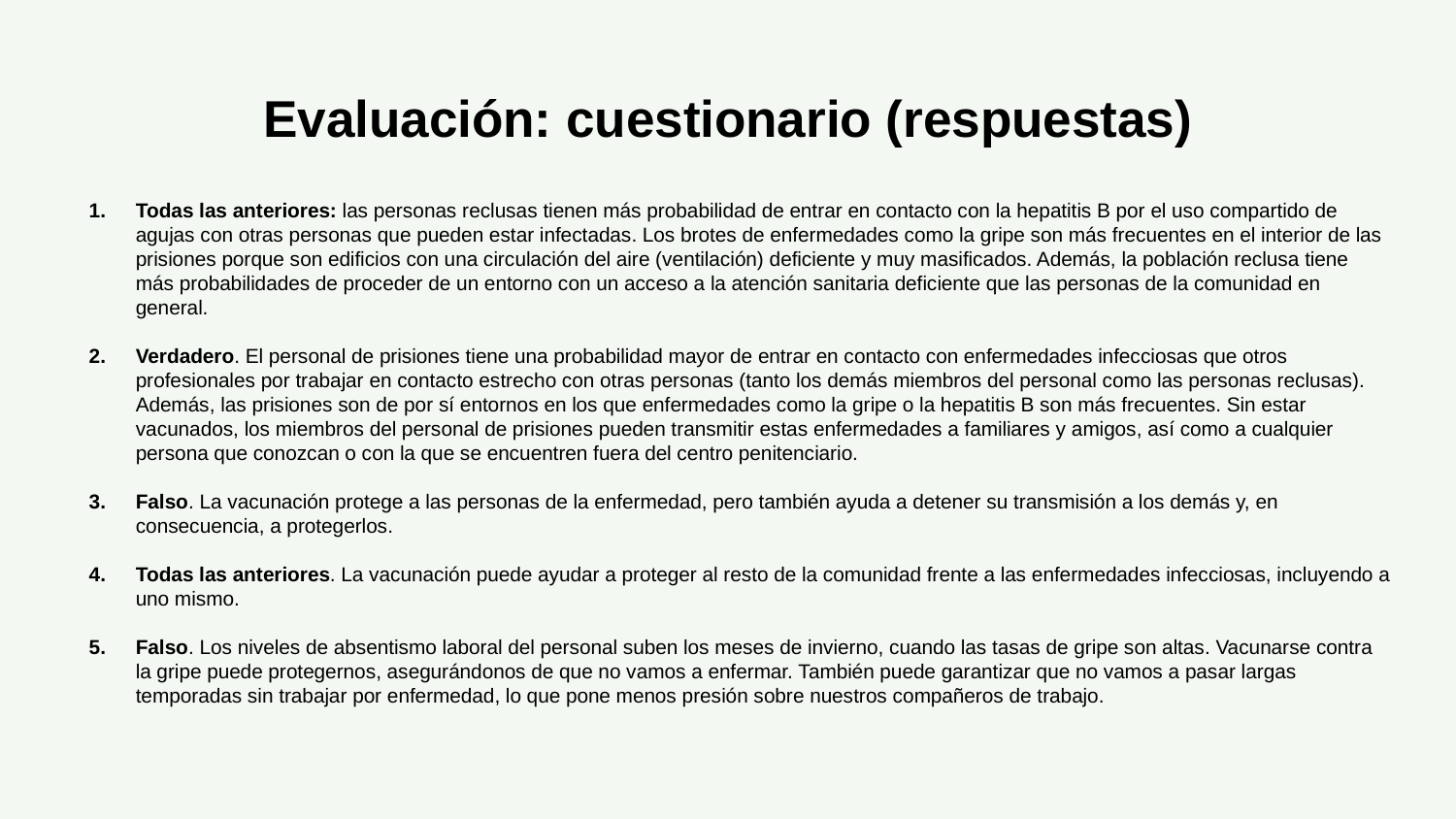

# Evaluación: cuestionario (respuestas)
Todas las anteriores: las personas reclusas tienen más probabilidad de entrar en contacto con la hepatitis B por el uso compartido de agujas con otras personas que pueden estar infectadas. Los brotes de enfermedades como la gripe son más frecuentes en el interior de las prisiones porque son edificios con una circulación del aire (ventilación) deficiente y muy masificados. Además, la población reclusa tiene más probabilidades de proceder de un entorno con un acceso a la atención sanitaria deficiente que las personas de la comunidad en general.

Verdadero. El personal de prisiones tiene una probabilidad mayor de entrar en contacto con enfermedades infecciosas que otros profesionales por trabajar en contacto estrecho con otras personas (tanto los demás miembros del personal como las personas reclusas). Además, las prisiones son de por sí entornos en los que enfermedades como la gripe o la hepatitis B son más frecuentes. Sin estar vacunados, los miembros del personal de prisiones pueden transmitir estas enfermedades a familiares y amigos, así como a cualquier persona que conozcan o con la que se encuentren fuera del centro penitenciario.

Falso. La vacunación protege a las personas de la enfermedad, pero también ayuda a detener su transmisión a los demás y, en consecuencia, a protegerlos.

Todas las anteriores. La vacunación puede ayudar a proteger al resto de la comunidad frente a las enfermedades infecciosas, incluyendo a uno mismo.

Falso. Los niveles de absentismo laboral del personal suben los meses de invierno, cuando las tasas de gripe son altas. Vacunarse contra la gripe puede protegernos, asegurándonos de que no vamos a enfermar. También puede garantizar que no vamos a pasar largas temporadas sin trabajar por enfermedad, lo que pone menos presión sobre nuestros compañeros de trabajo.